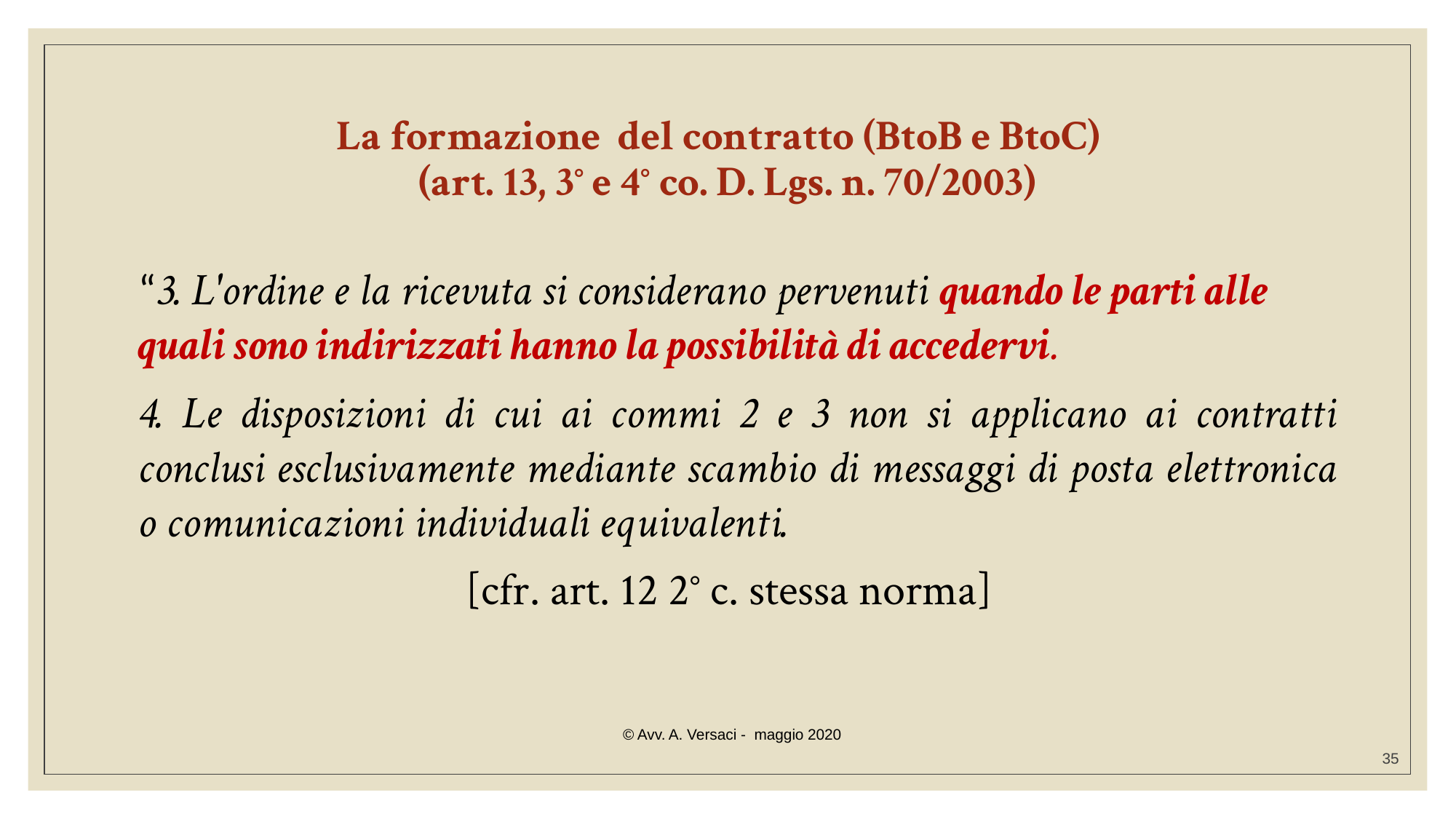

La formazione  del contratto (BtoB e BtoC)
(art. 13, 3° e 4° co. D. Lgs. n. 70/2003)
“3. L'ordine e la ricevuta si considerano pervenuti quando le parti alle quali sono indirizzati hanno la possibilità di accedervi.
4. Le disposizioni di cui ai commi 2 e 3 non si applicano ai contratti conclusi esclusivamente mediante scambio di messaggi di posta elettronica o comunicazioni individuali equivalenti.
			[cfr. art. 12 2° c. stessa norma]
© Avv. A. Versaci -  maggio 2020
35